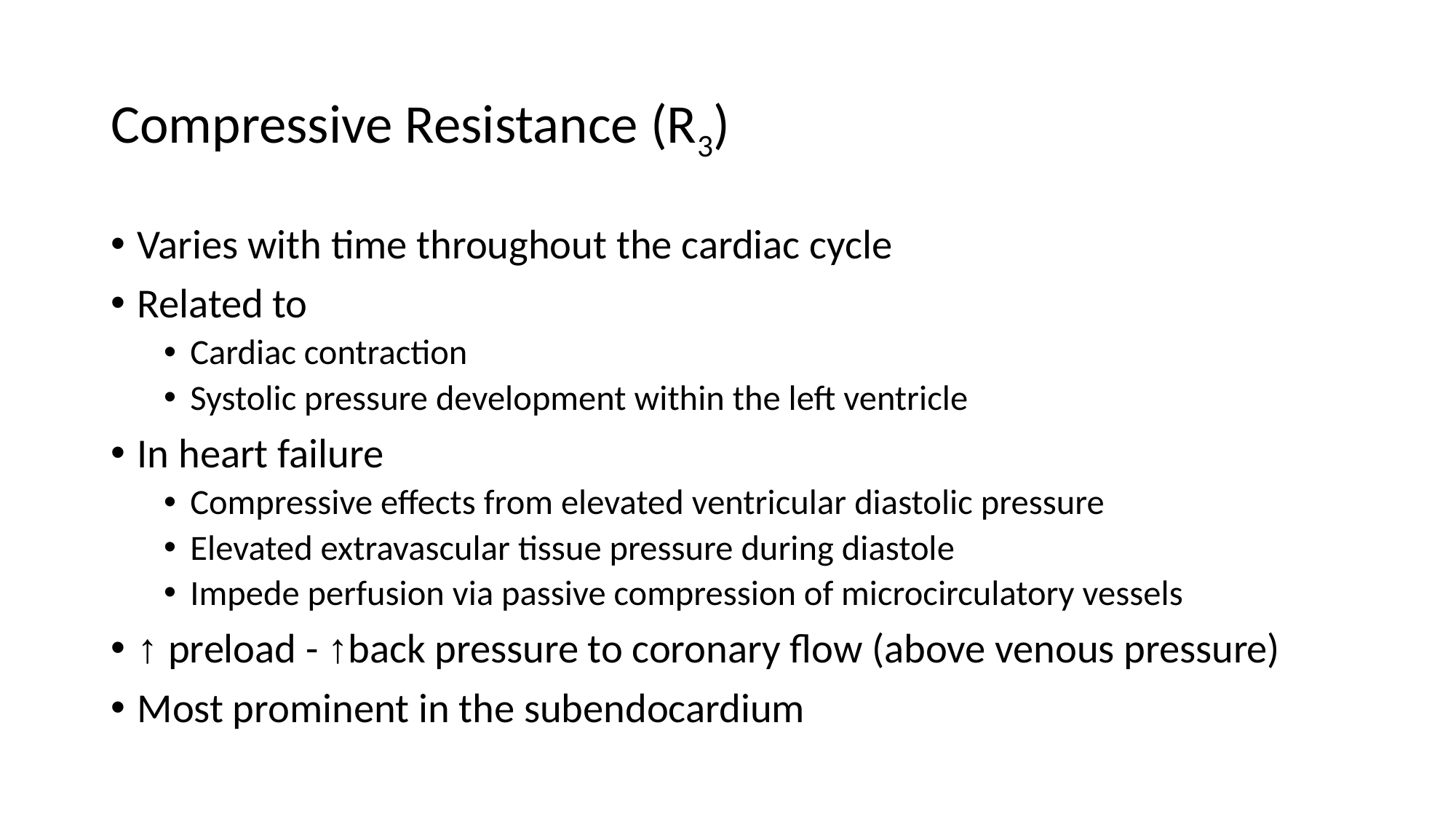

# Compressive Resistance (R3)
Varies with time throughout the cardiac cycle
Related to
Cardiac contraction
Systolic pressure development within the left ventricle
In heart failure
Compressive effects from elevated ventricular diastolic pressure
Elevated extravascular tissue pressure during diastole
Impede perfusion via passive compression of microcirculatory vessels
↑ preload - ↑back pressure to coronary flow (above venous pressure)
Most prominent in the subendocardium